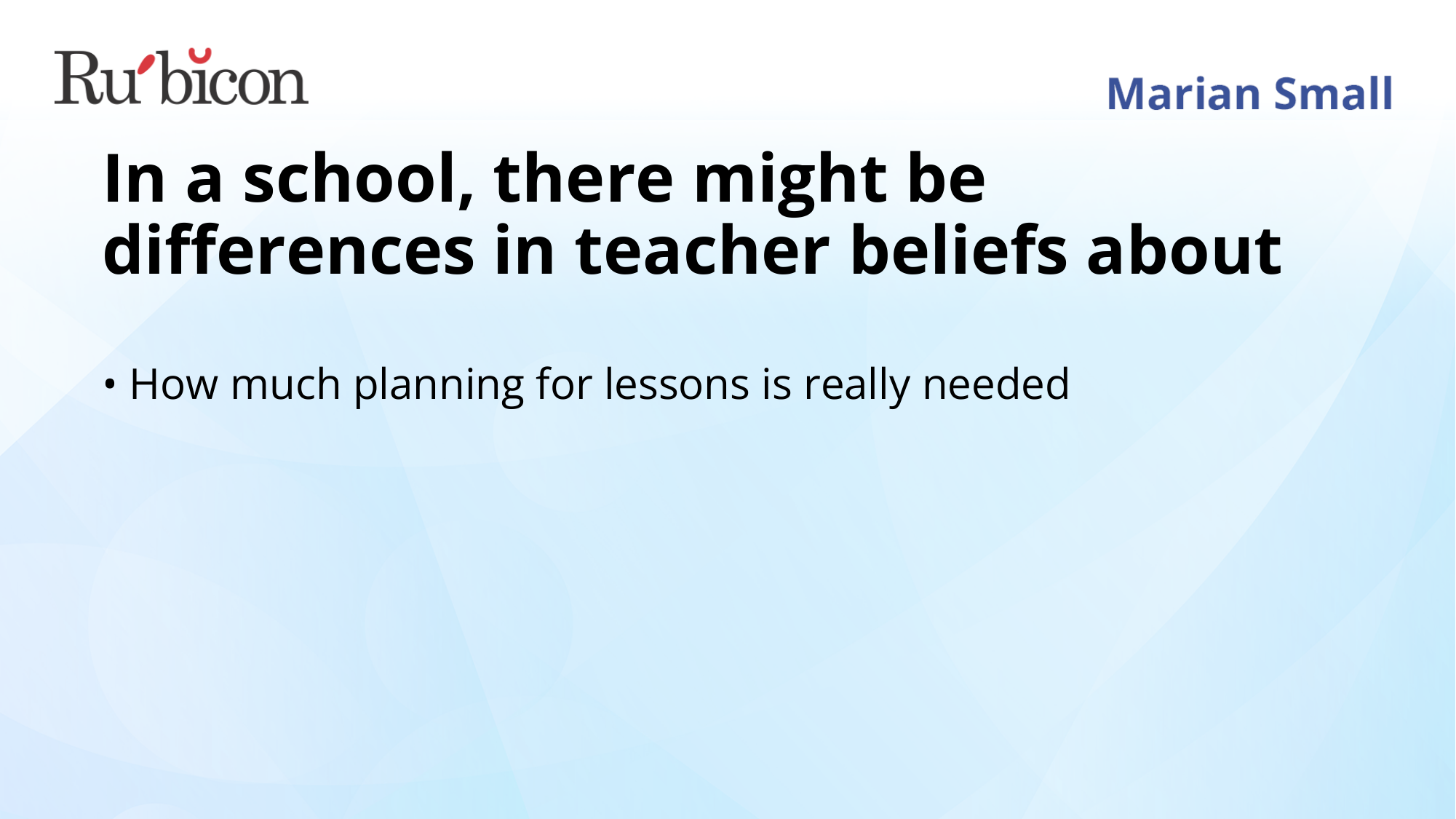

# In a school, there might be differences in teacher beliefs about

How much planning for lessons is really needed